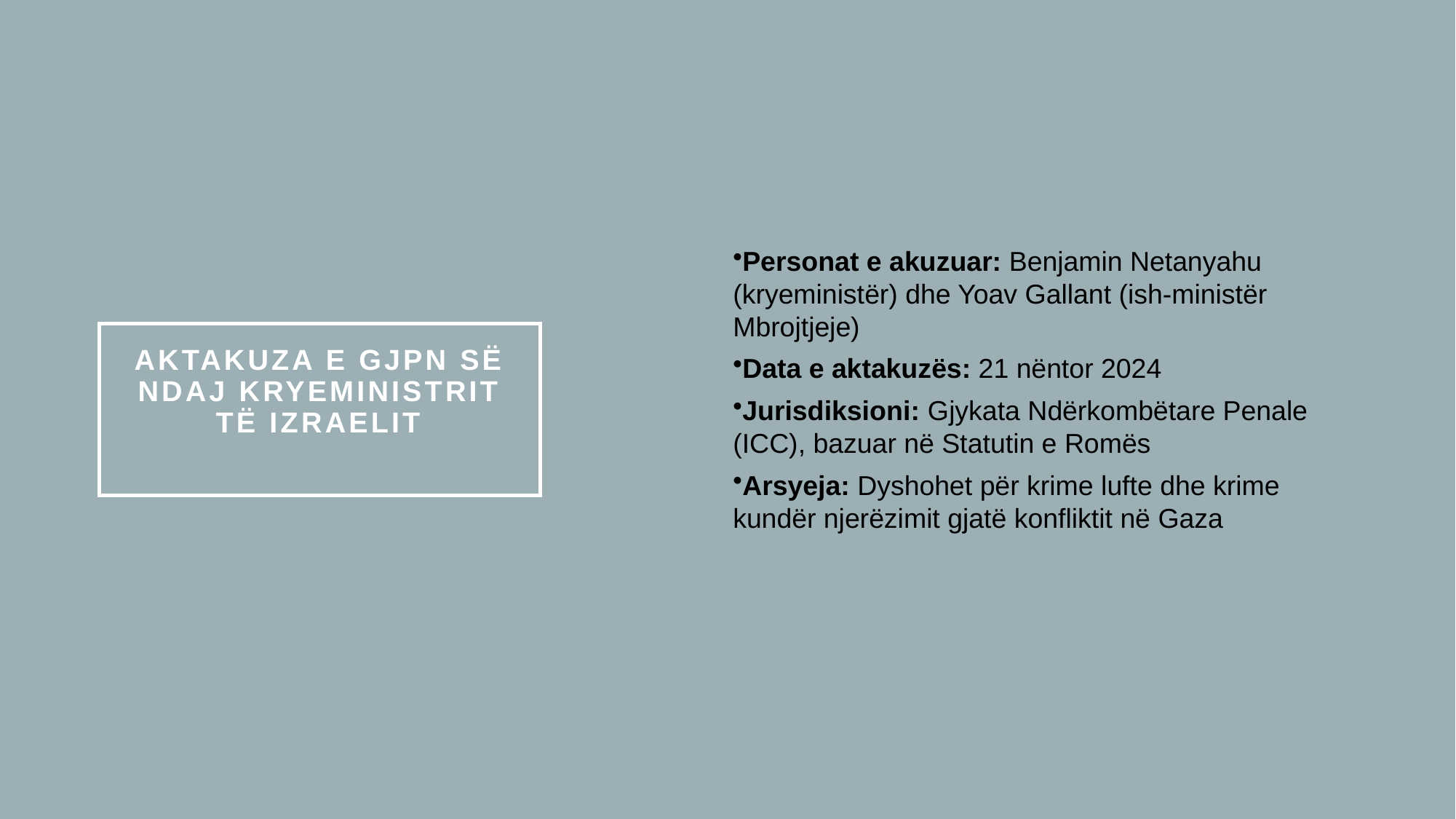

Personat e akuzuar: Benjamin Netanyahu (kryeministër) dhe Yoav Gallant (ish-ministër Mbrojtjeje)
Data e aktakuzës: 21 nëntor 2024
Jurisdiksioni: Gjykata Ndërkombëtare Penale (ICC), bazuar në Statutin e Romës
Arsyeja: Dyshohet për krime lufte dhe krime kundër njerëzimit gjatë konfliktit në Gaza

# Aktakuza e GJPN së ndaj Kryeministrit të Izraelit